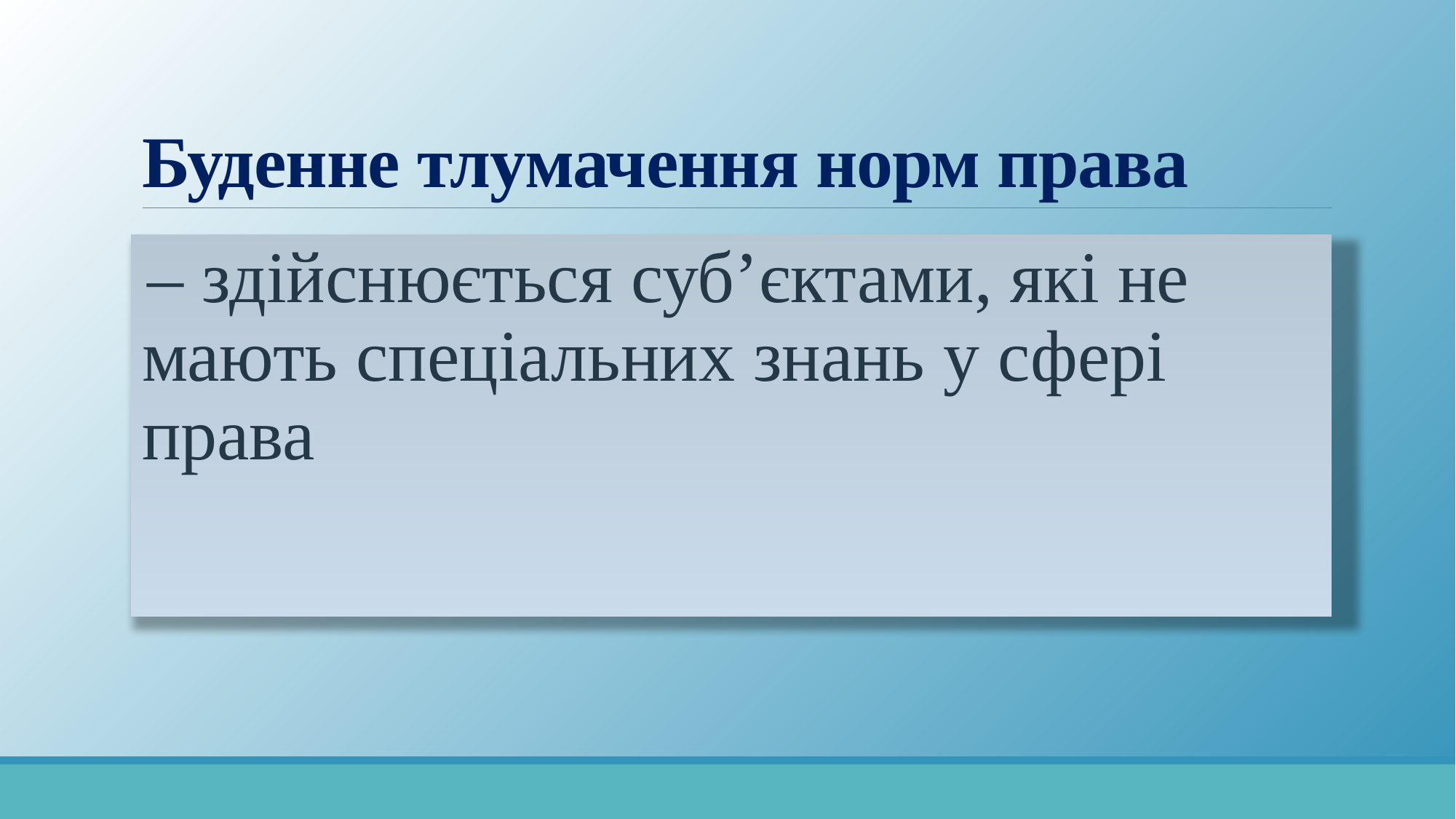

# Буденне тлумачення норм права
– здійснюється суб’єктами, які не мають спеціальних знань у сфері права